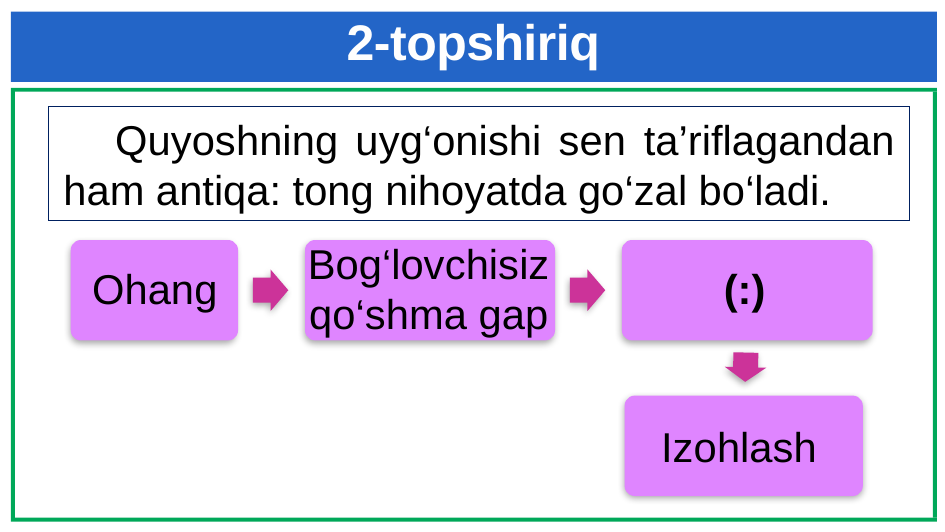

# 2-topshiriq
   Quyoshning uyg‘onishi sen ta’riflagandan ham antiqa: tong nihoyatda go‘zal bo‘ladi.
Bog‘lovchisiz
qo‘shma gap

Ohang
(:)
Izohlash